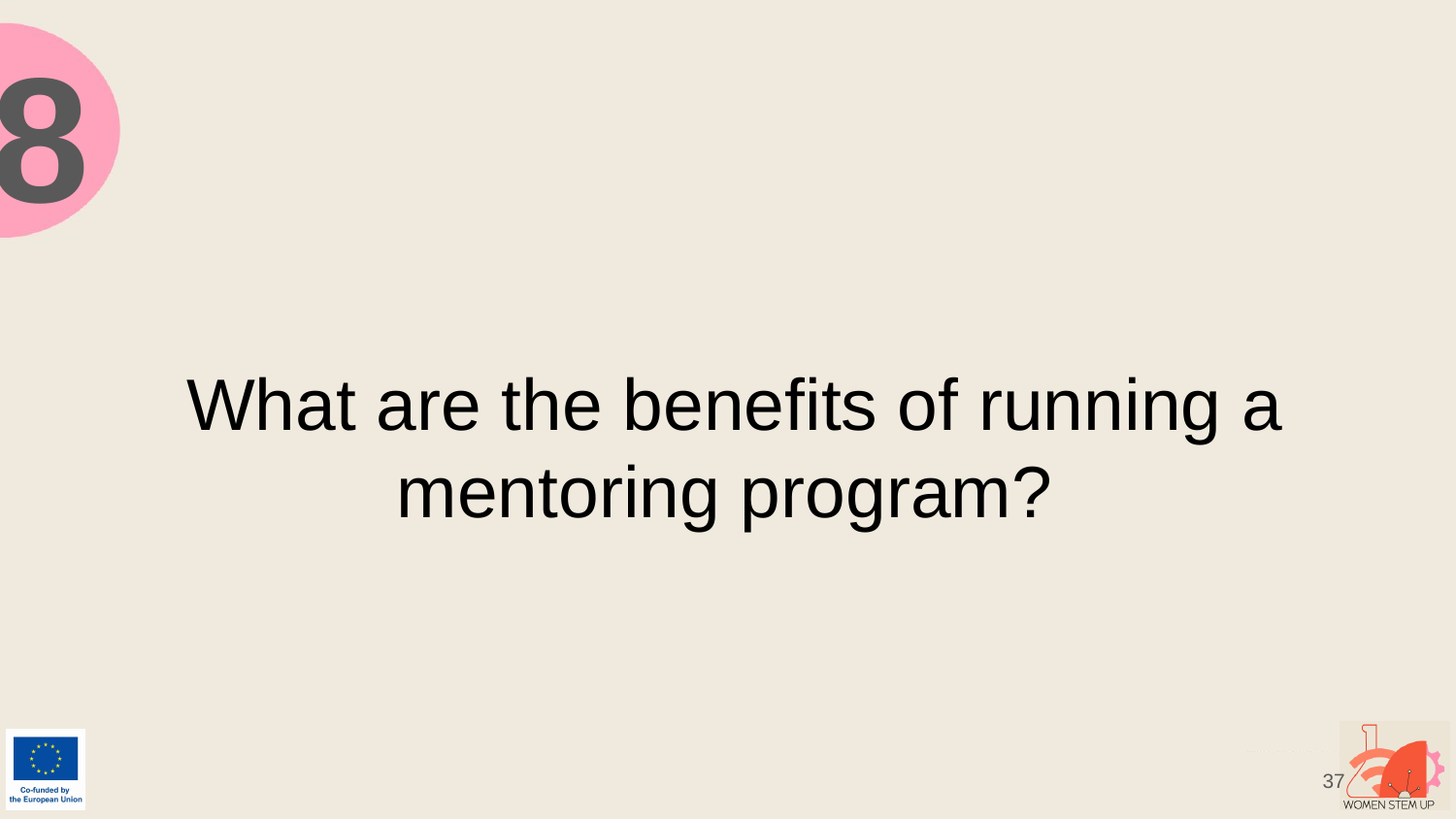

8
# What are the benefits of running a mentoring program?
37